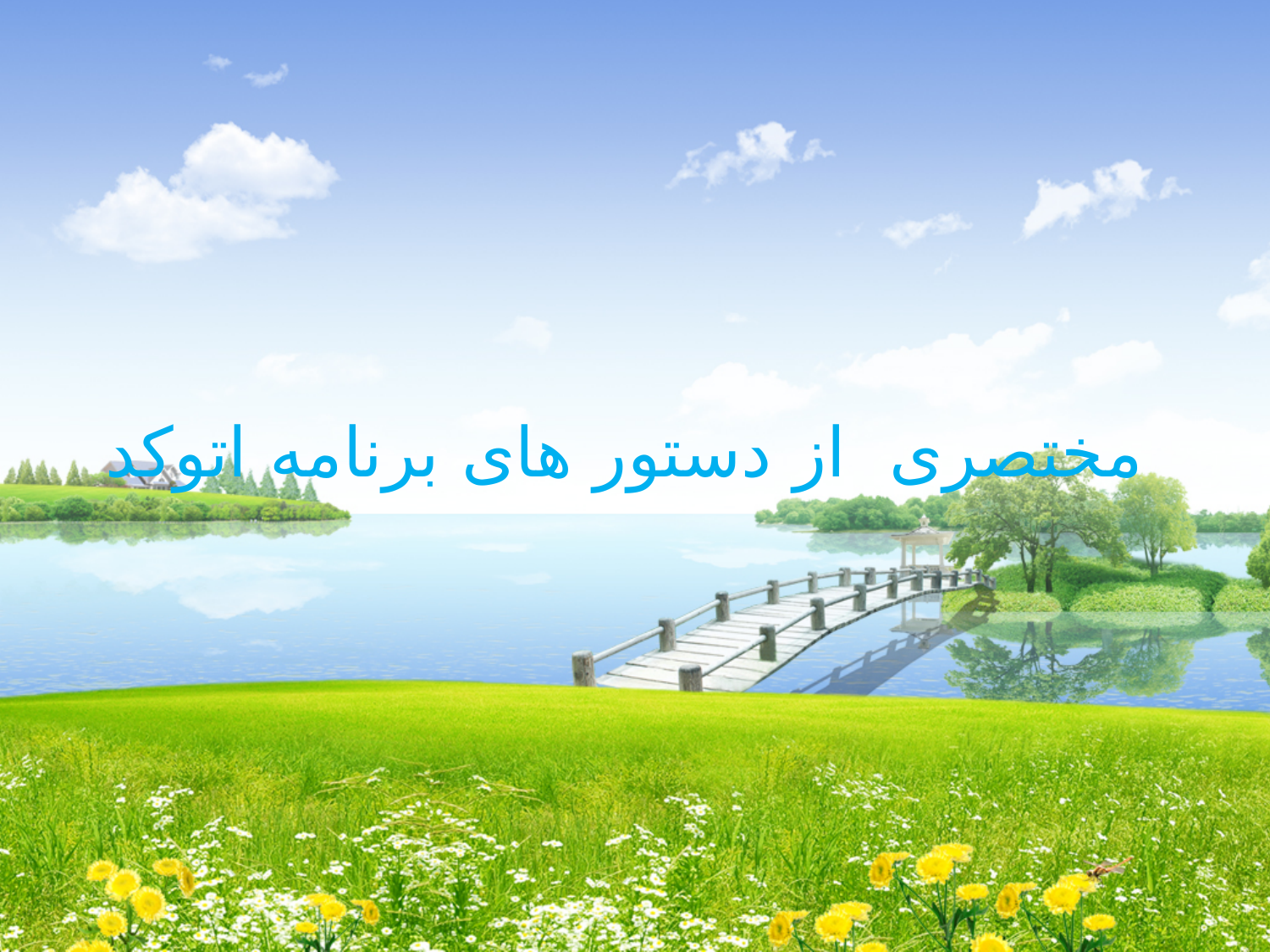

# مختصری  از دستور های برنامه اتوکد